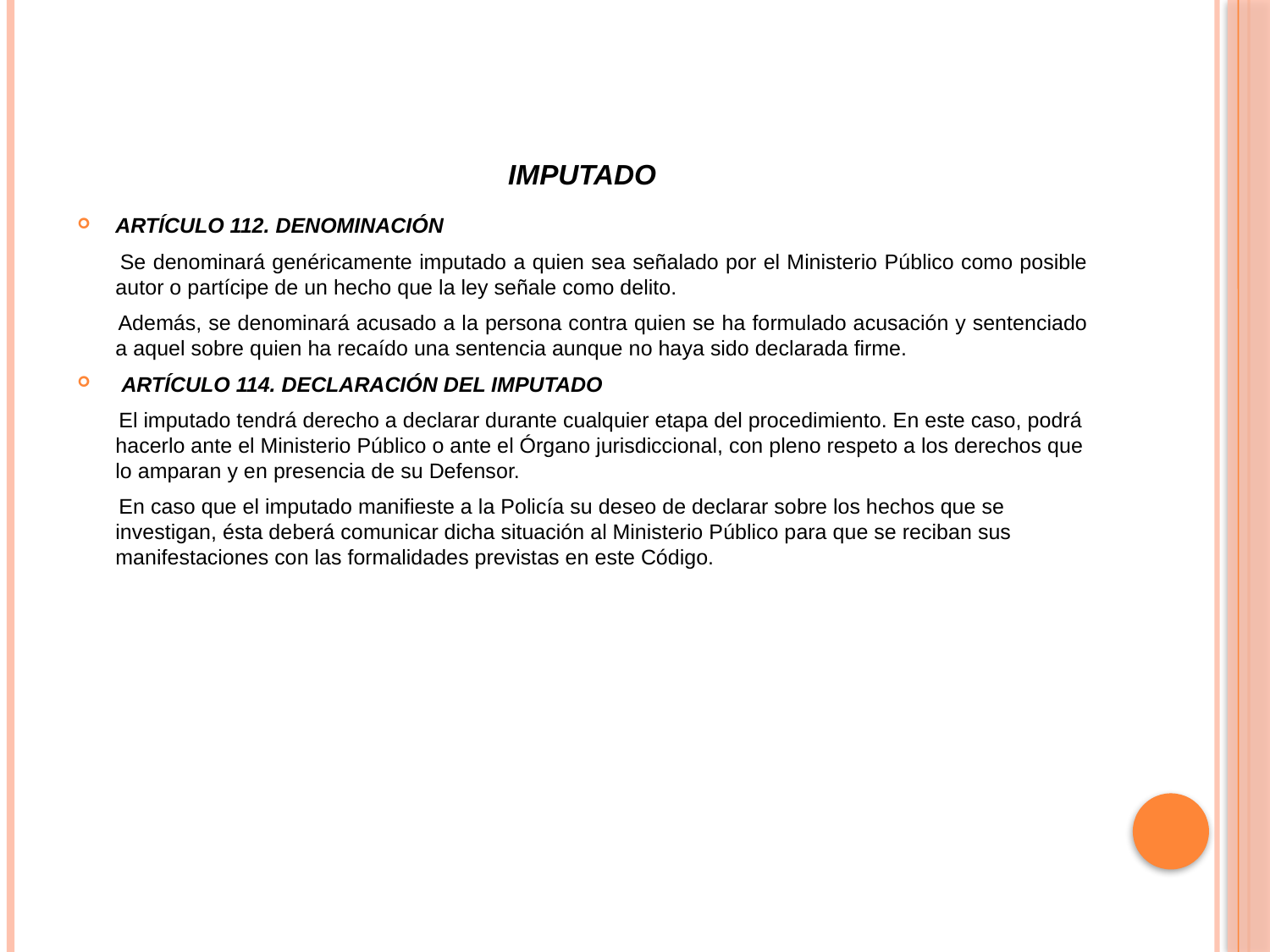

# IMPUTADO
ARTÍCULO 112. DENOMINACIÓN
      Se denominará genéricamente imputado a quien sea señalado por el Ministerio Público como posible autor o partícipe de un hecho que la ley señale como delito.
      Además, se denominará acusado a la persona contra quien se ha formulado acusación y sentenciado a aquel sobre quien ha recaído una sentencia aunque no haya sido declarada firme.
 ARTÍCULO 114. DECLARACIÓN DEL IMPUTADO
       El imputado tendrá derecho a declarar durante cualquier etapa del procedimiento. En este caso, podrá hacerlo ante el Ministerio Público o ante el Órgano jurisdiccional, con pleno respeto a los derechos que lo amparan y en presencia de su Defensor.
       En caso que el imputado manifieste a la Policía su deseo de declarar sobre los hechos que se investigan, ésta deberá comunicar dicha situación al Ministerio Público para que se reciban sus manifestaciones con las formalidades previstas en este Código.